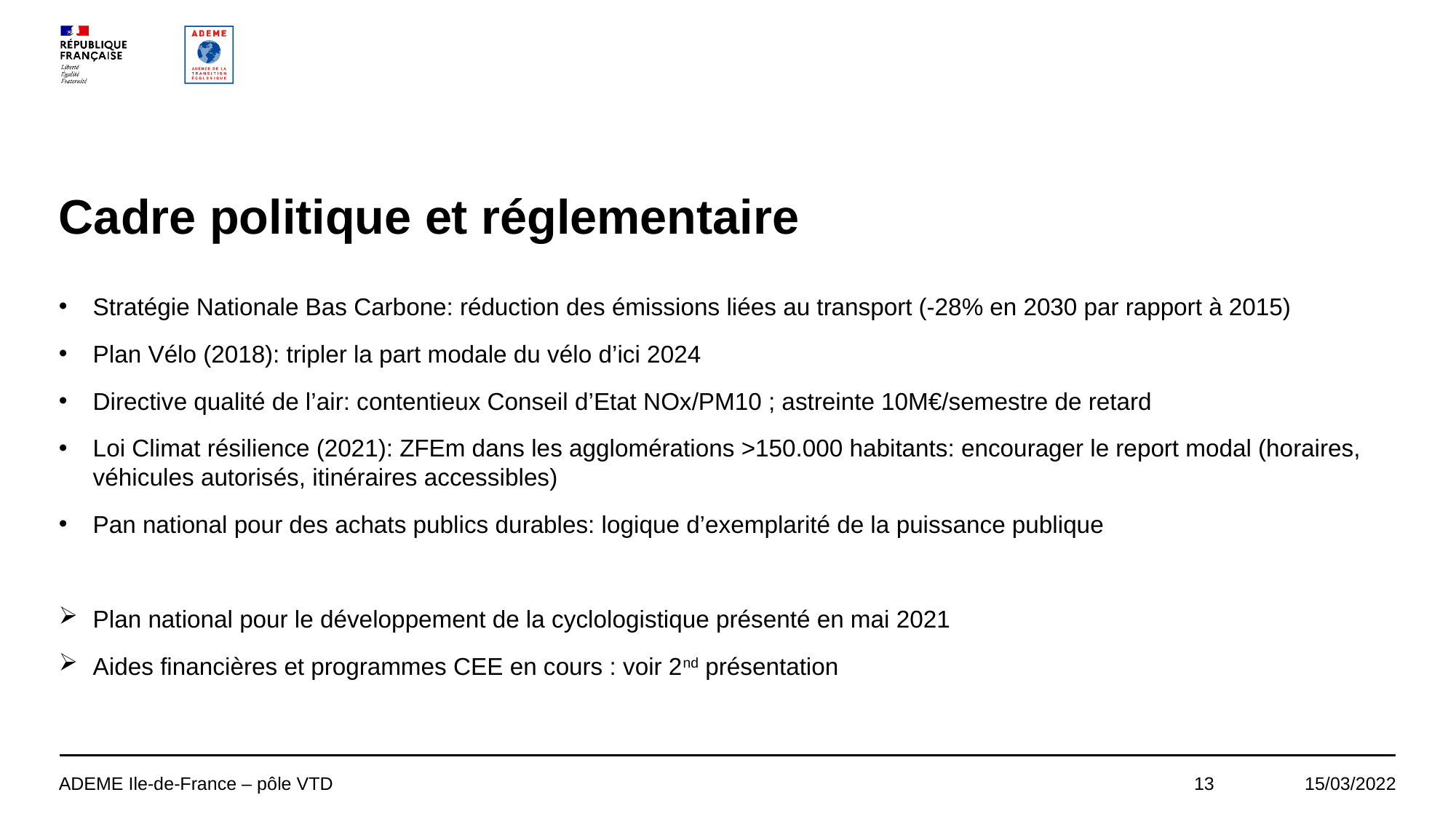

# Cadre politique et réglementaire
Stratégie Nationale Bas Carbone: réduction des émissions liées au transport (-28% en 2030 par rapport à 2015)
Plan Vélo (2018): tripler la part modale du vélo d’ici 2024
Directive qualité de l’air: contentieux Conseil d’Etat NOx/PM10 ; astreinte 10M€/semestre de retard
Loi Climat résilience (2021): ZFEm dans les agglomérations >150.000 habitants: encourager le report modal (horaires, véhicules autorisés, itinéraires accessibles)
Pan national pour des achats publics durables: logique d’exemplarité de la puissance publique

Plan national pour le développement de la cyclologistique présenté en mai 2021
Aides financières et programmes CEE en cours : voir 2nd présentation
ADEME Ile-de-France – pôle VTD
13
15/03/2022